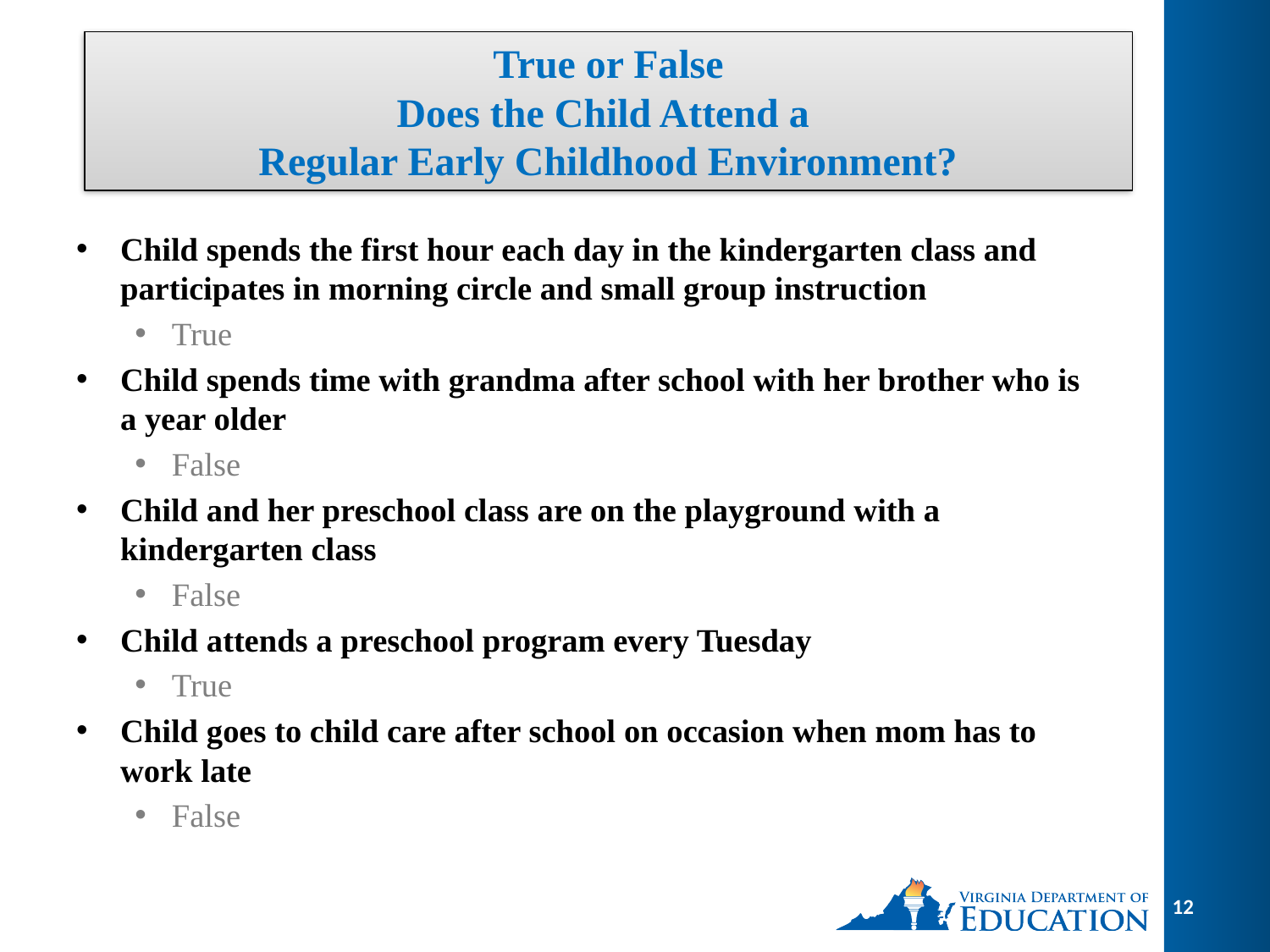

True or False
Does the Child Attend a
Regular Early Childhood Environment?
# True or False
Child spends the first hour each day in the kindergarten class and participates in morning circle and small group instruction
True
Child spends time with grandma after school with her brother who is a year older
False
Child and her preschool class are on the playground with a kindergarten class
False
Child attends a preschool program every Tuesday
True
Child goes to child care after school on occasion when mom has to work late
False

12